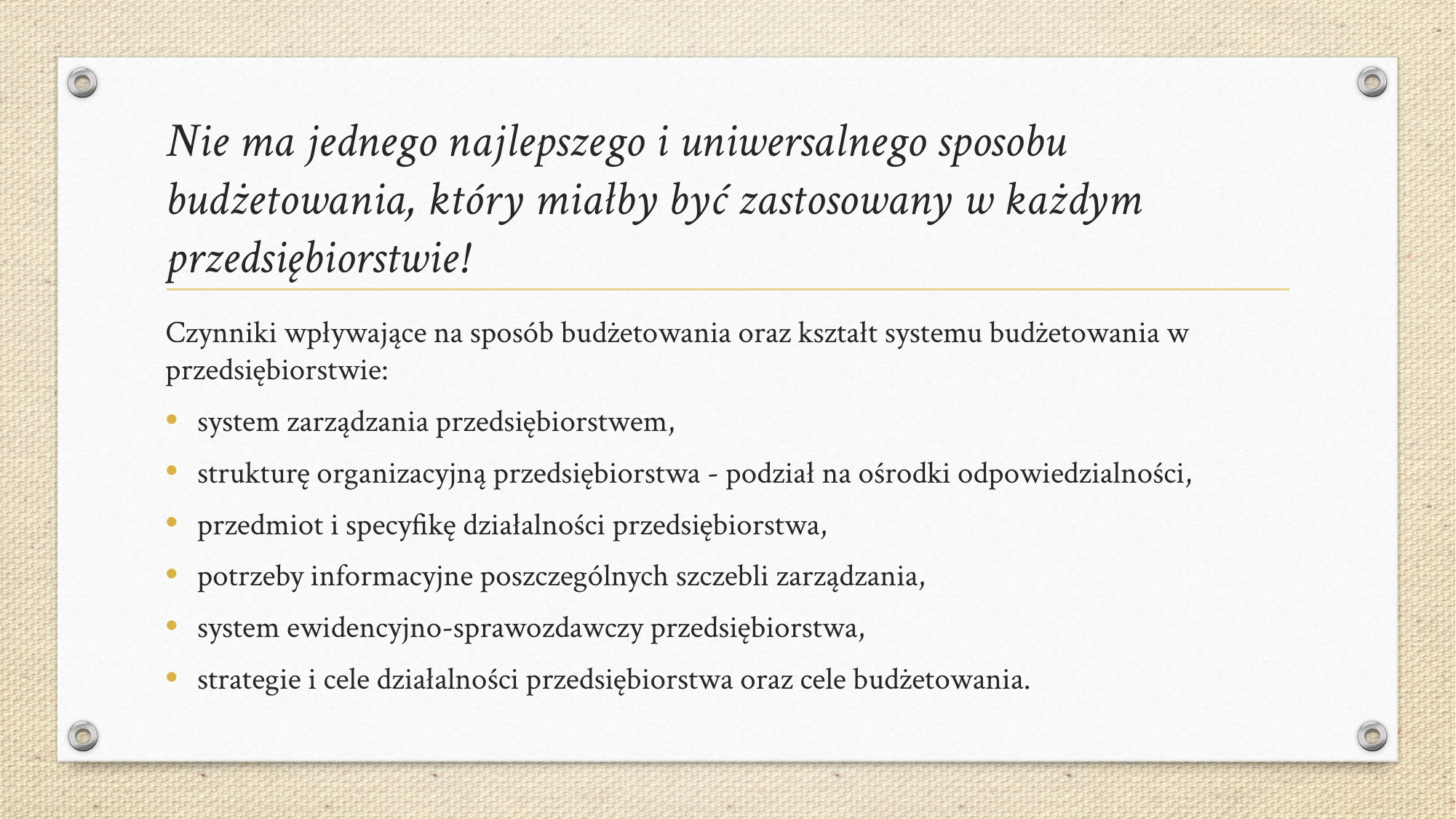

# Nie ma jednego najlepszego i uniwersalnego sposobu budżetowania, który miał­by być zastosowany w każdym przedsiębiorstwie!
Czynniki wpływające na sposób budżetowania oraz kształt systemu budżetowania w przedsiębiorstwie:
system zarządzania przedsiębiorstwem,
strukturę organizacyjną przedsiębiorstwa - podział na ośrodki odpowiedzialności,
przedmiot i specyfikę działalności przedsiębiorstwa,
potrzeby informacyjne poszczególnych szczebli zarządzania,
system ewidencyjno-sprawozdawczy przedsiębiorstwa,
strategie i cele działalności przedsiębiorstwa oraz cele budżetowania.